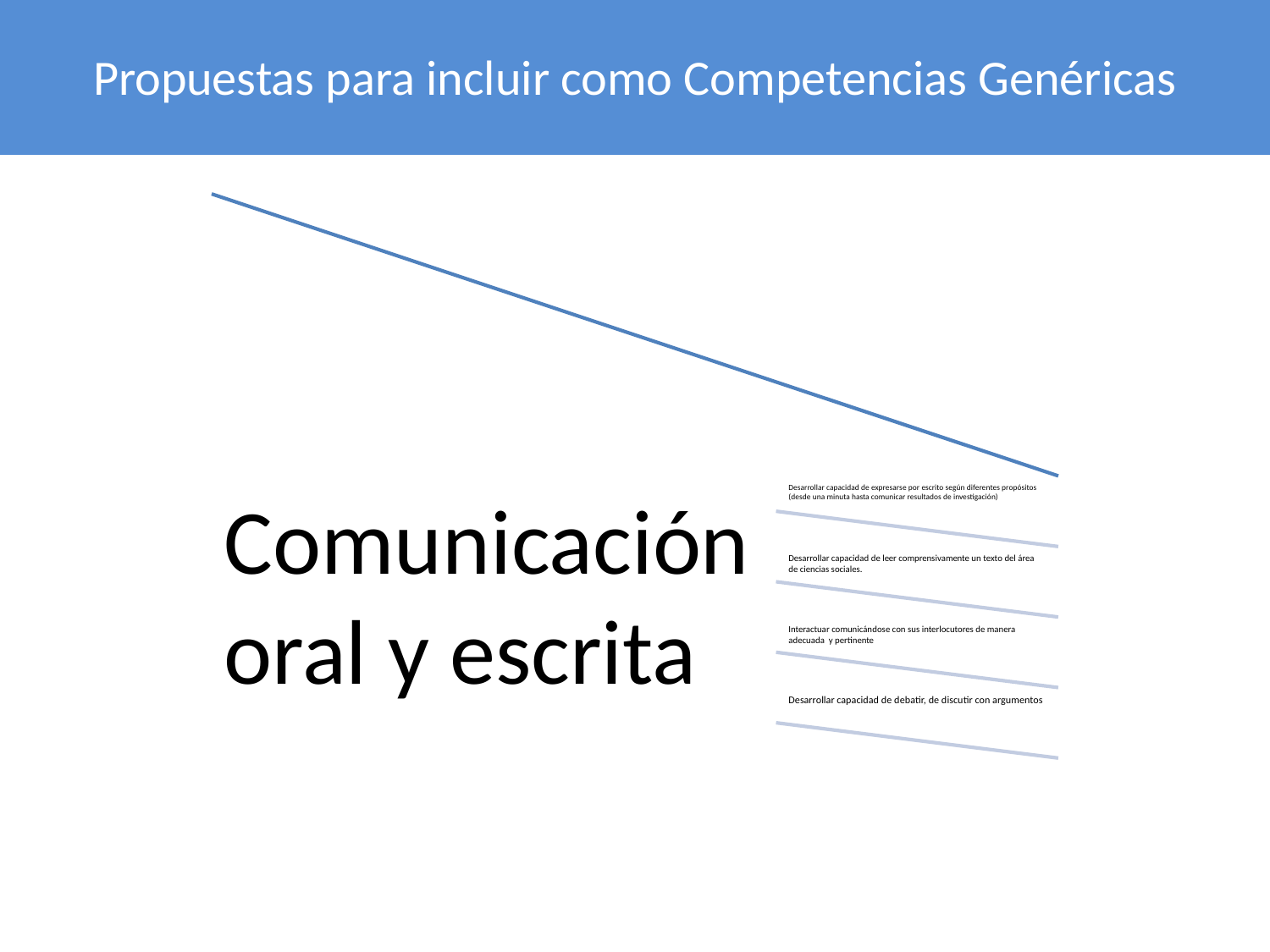

# Propuestas para incluir como Competencias Genéricas
Comunicación oral y escrita
Desarrollar capacidad de expresarse por escrito según diferentes propósitos (desde una minuta hasta comunicar resultados de investigación)
Interactuar comunicándose con sus interlocutores de manera adecuada  y pertinente
Desarrollar capacidad de debatir, de discutir con argumentos
Desarrollar capacidad de leer comprensivamente un texto del área de ciencias sociales.